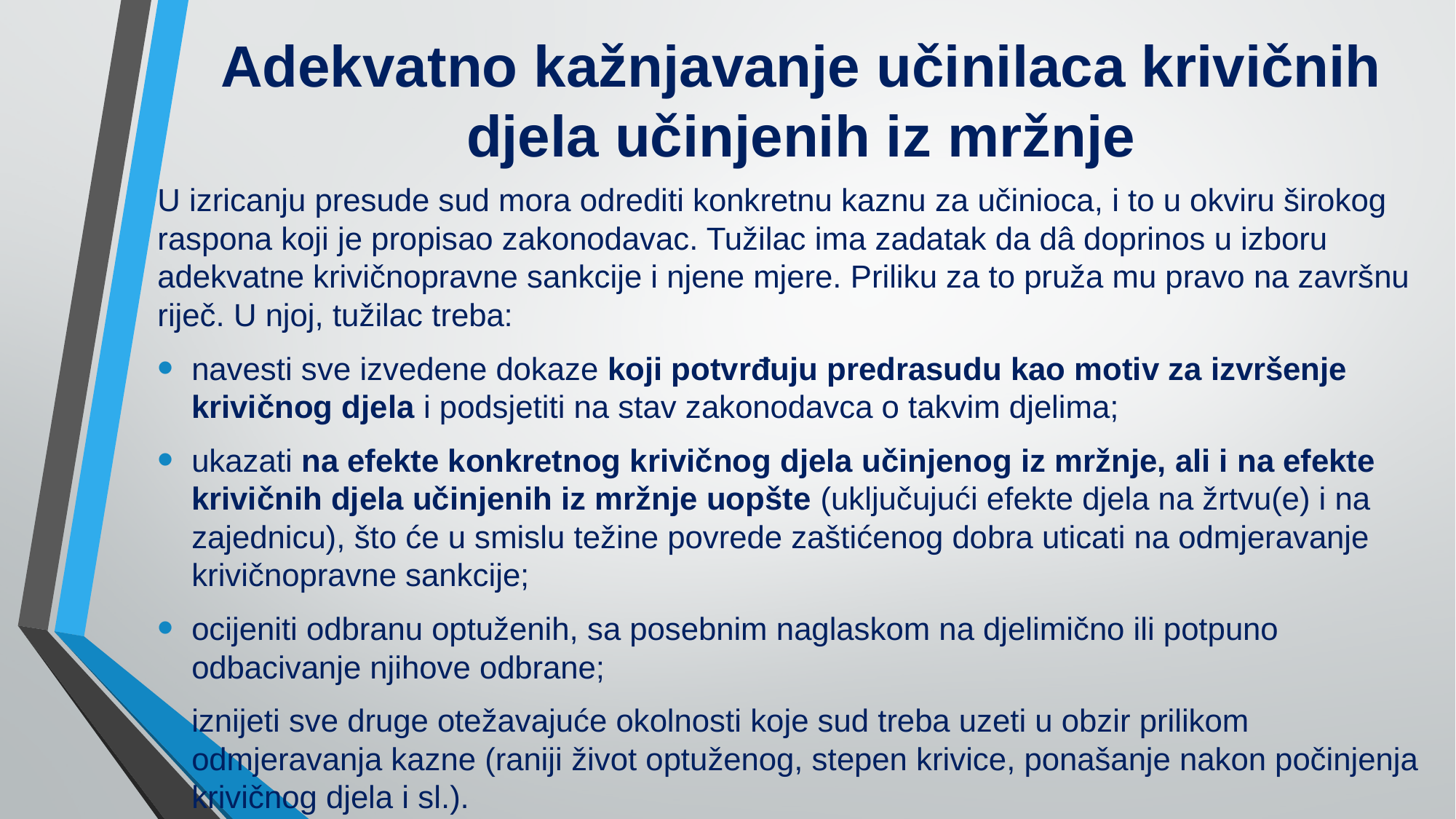

# Adekvatno kažnjavanje učinilaca krivičnih djela učinjenih iz mržnje
U izricanju presude sud mora odrediti konkretnu kaznu za učinioca, i to u okviru širokog raspona koji je propisao zakonodavac. Tužilac ima zadatak da dâ doprinos u izboru adekvatne krivičnopravne sankcije i njene mjere. Priliku za to pruža mu pravo na završnu riječ. U njoj, tužilac treba:
navesti sve izvedene dokaze koji potvrđuju predrasudu kao motiv za izvršenje krivičnog djela i podsjetiti na stav zakonodavca o takvim djelima;
ukazati na efekte konkretnog krivičnog djela učinjenog iz mržnje, ali i na efekte krivičnih djela učinjenih iz mržnje uopšte (uključujući efekte djela na žrtvu(e) i na zajednicu), što će u smislu težine povrede zaštićenog dobra uticati na odmjeravanje krivičnopravne sankcije;
ocijeniti odbranu optuženih, sa posebnim naglaskom na djelimično ili potpuno odbacivanje njihove odbrane;
iznijeti sve druge otežavajuće okolnosti koje sud treba uzeti u obzir prilikom odmjeravanja kazne (raniji život optuženog, stepen krivice, ponašanje nakon počinjenja krivičnog djela i sl.).